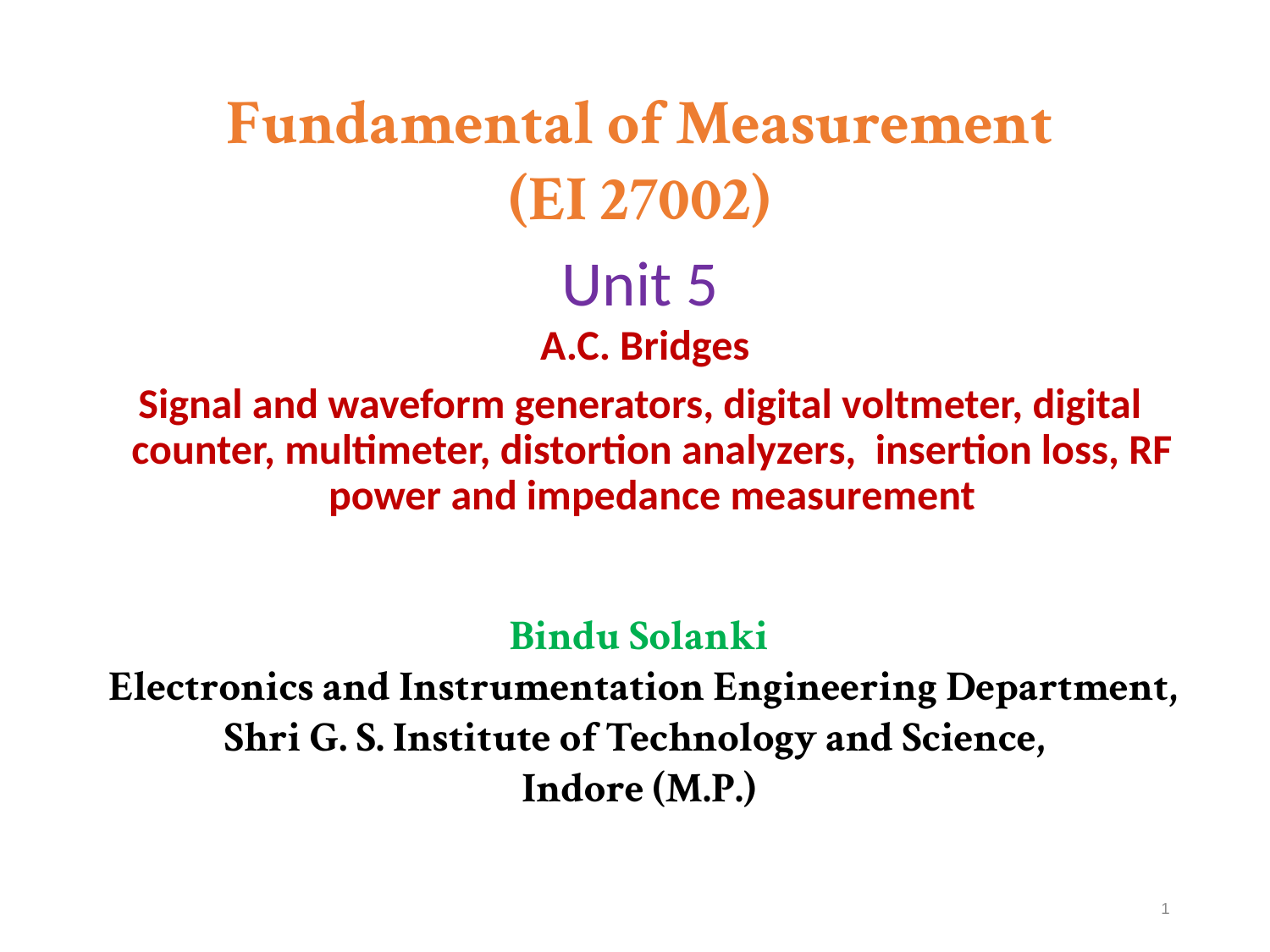

Fundamental of Measurement
(EI 27002)
# Unit 5
 A.C. Bridges
Signal and waveform generators, digital voltmeter, digital counter, multimeter, distortion analyzers,  insertion loss, RF power and impedance measurement

Bindu Solanki
 Electronics and Instrumentation Engineering Department,
Shri G. S. Institute of Technology and Science,
Indore (M.P.)
1